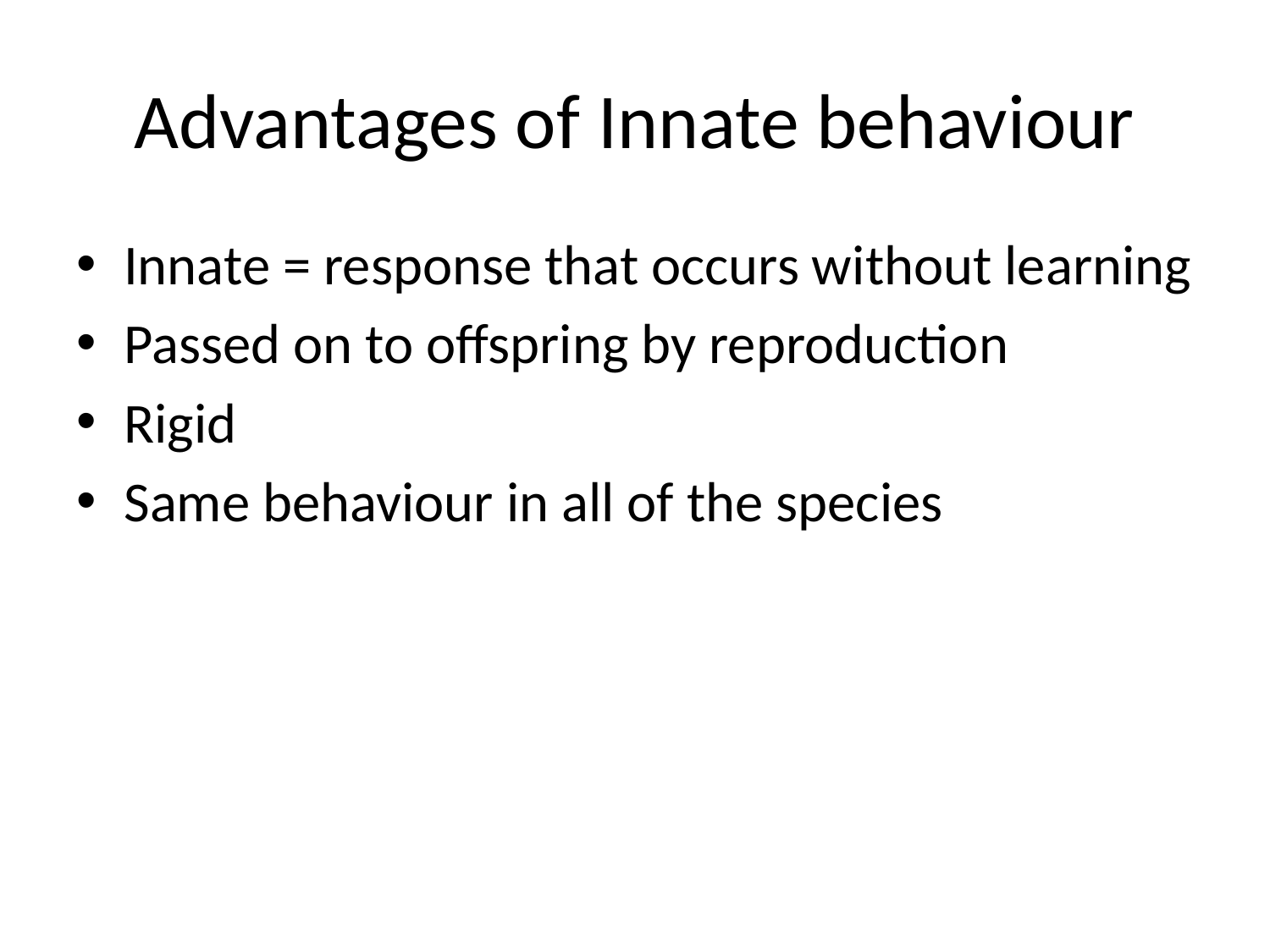

# Advantages of Innate behaviour
Innate = response that occurs without learning
Passed on to offspring by reproduction
Rigid
Same behaviour in all of the species